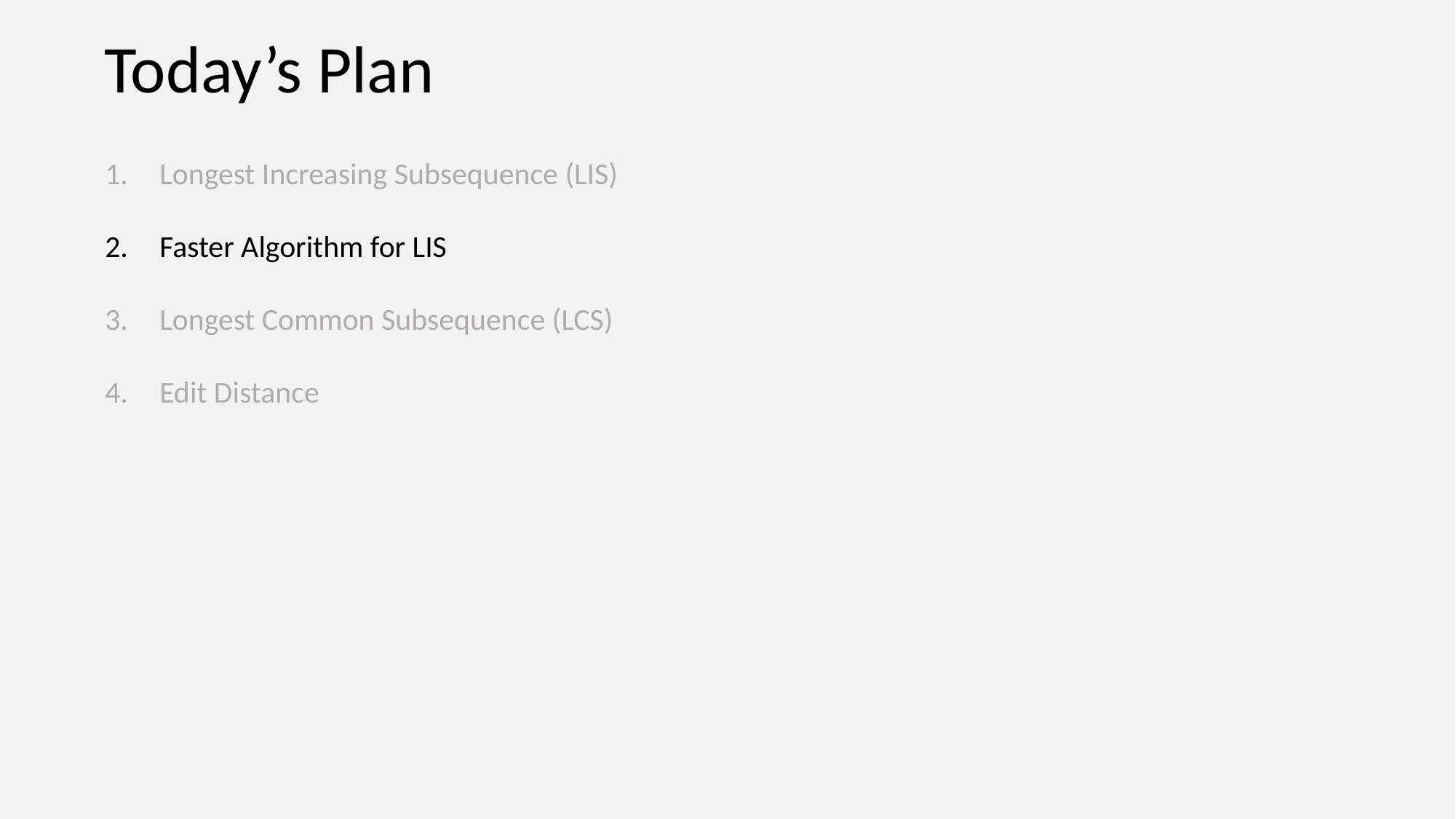

# Today’s Plan
Longest Increasing Subsequence (LIS)

Faster Algorithm for LIS

Longest Common Subsequence (LCS)

Edit Distance